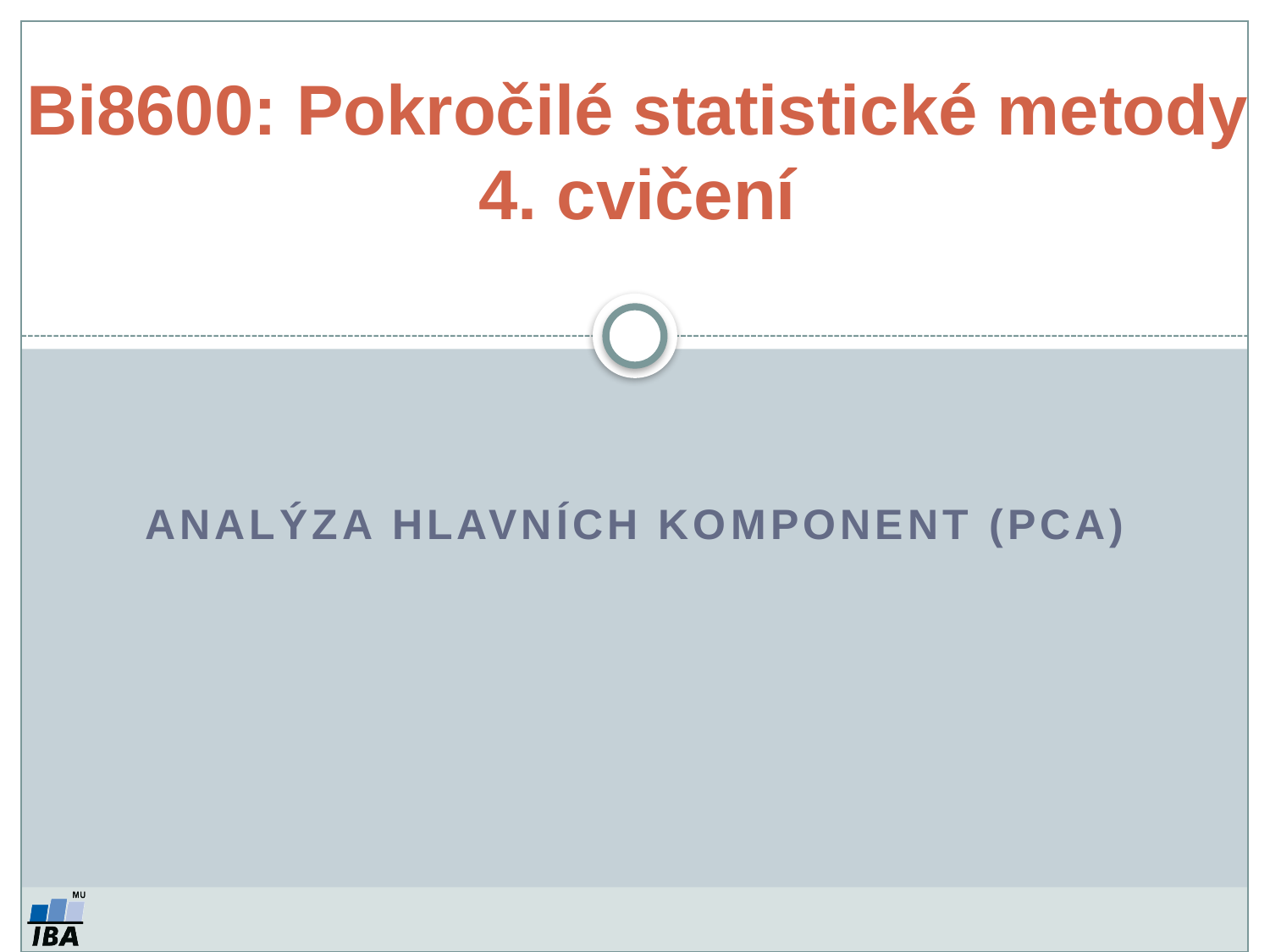

Bi8600: Pokročilé statistické metody
4. cvičení
Analýza hlavních komponent (PCA)